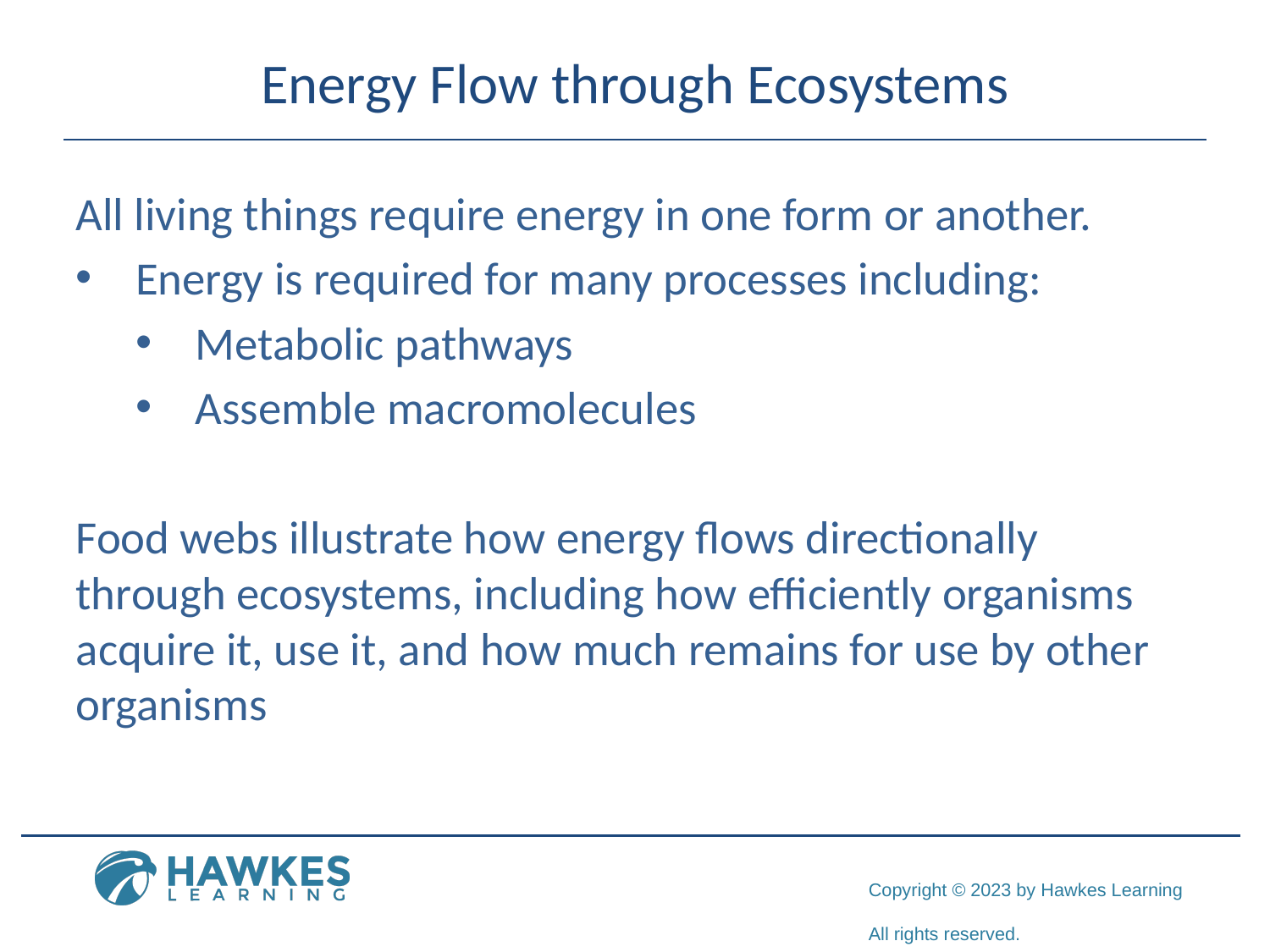

# Energy Flow through Ecosystems
All living things require energy in one form or another.
Energy is required for many processes including:
Metabolic pathways
Assemble macromolecules

Food webs illustrate how energy flows directionally through ecosystems, including how efficiently organisms acquire it, use it, and how much remains for use by other organisms